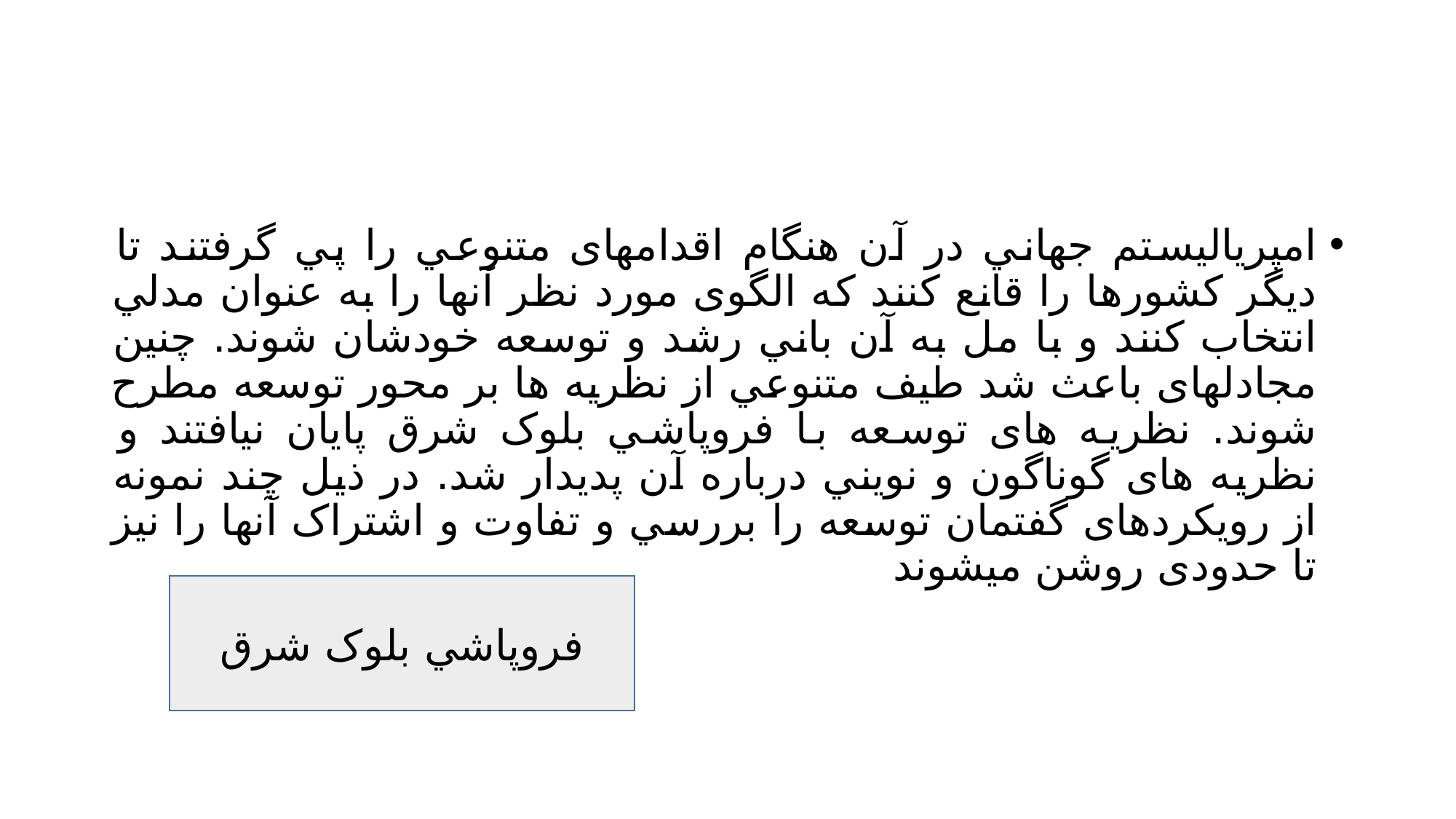

#
امپریاليستم جهاني در آن هنگام اقدامهای متنوعي را پي گرفتند تا دیگر کشورها را قانع کنند که الگوی مورد نظر آنها را به عنوان مدلي انتخاب کنند و با مل به آن باني رشد و توسعه خودشان شوند. چنين مجادلهای باعث شد طيف متنوعي از نظریه ها بر محور توسعه مطرح شوند. نظریه های توسعه با فروپاشي بلوک شرق پایان نيافتند و نظریه های گوناگون و نویني درباره آن پدیدار شد. در ذیل چند نمونه از رویکردهای گفتمان توسعه را بررسي و تفاوت و اشتراک آنها را نيز تا حدودی روشن ميشوند

فروپاشي بلوک شرق